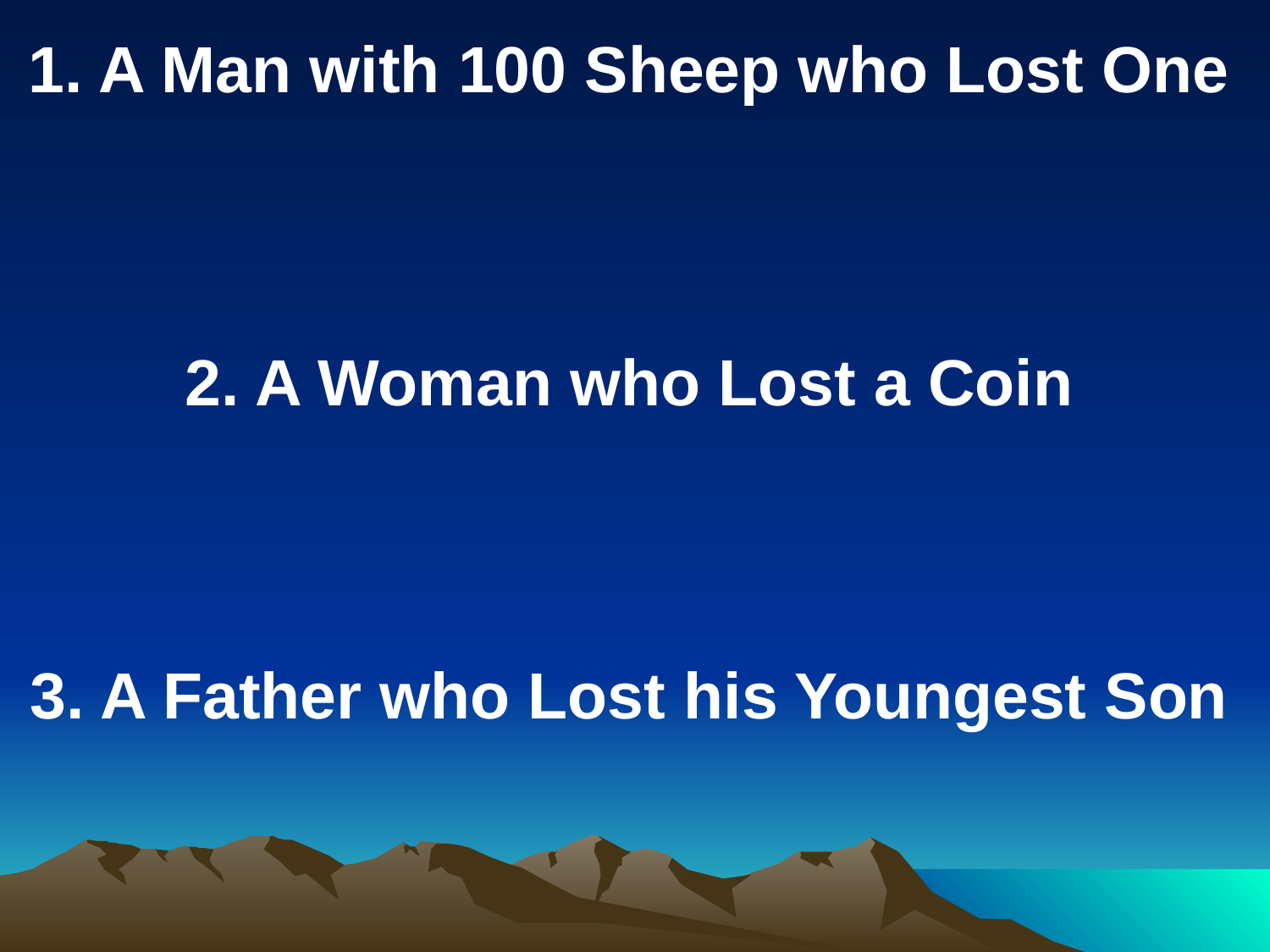

1. A Man with 100 Sheep who Lost One

2. A Woman who Lost a Coin

3. A Father who Lost his Youngest Son